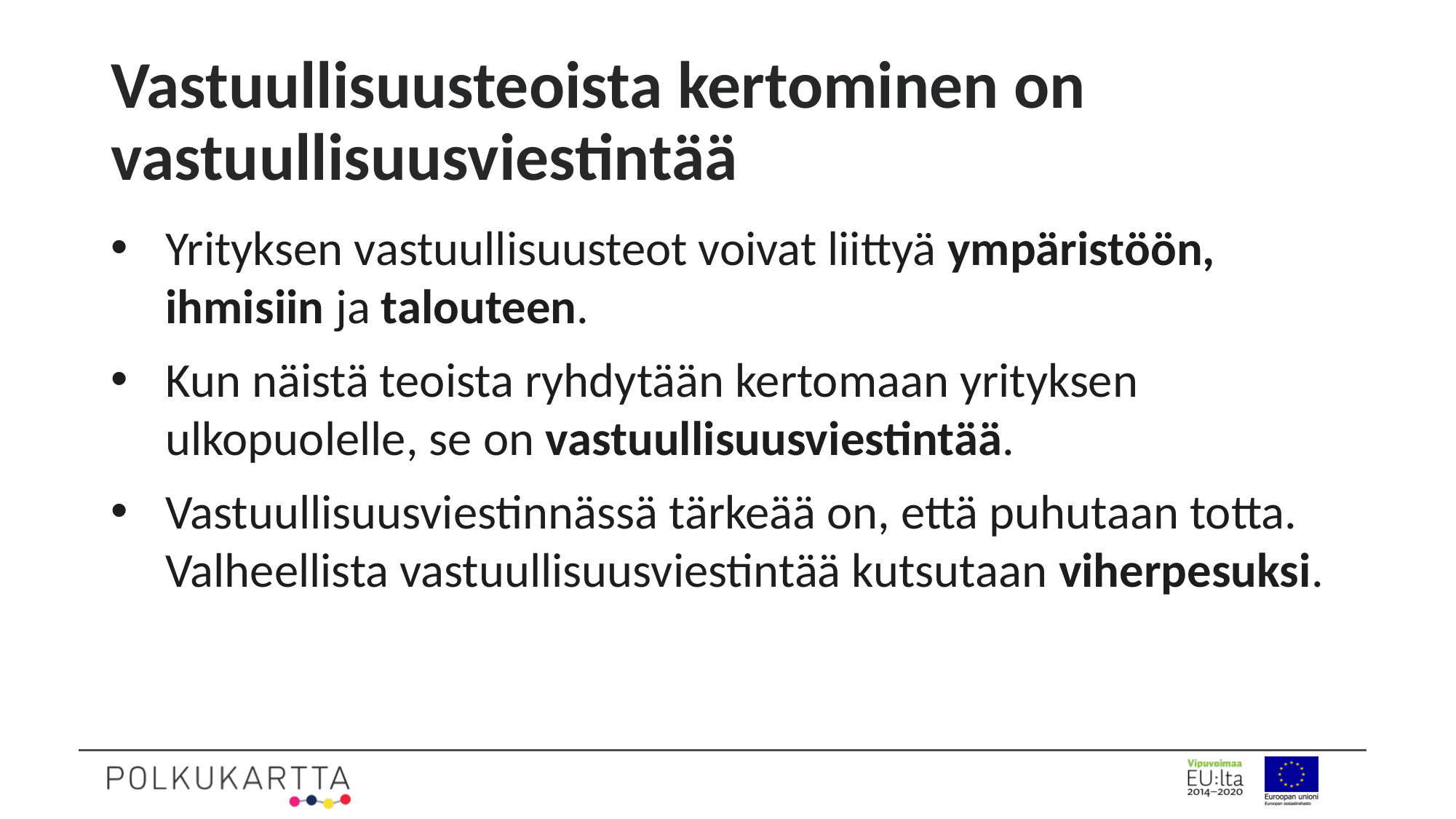

# Vastuullisuusteoista kertominen on vastuullisuusviestintää
Yrityksen vastuullisuusteot voivat liittyä ympäristöön, ihmisiin ja talouteen.
Kun näistä teoista ryhdytään kertomaan yrityksen ulkopuolelle, se on vastuullisuusviestintää.
Vastuullisuusviestinnässä tärkeää on, että puhutaan totta. Valheellista vastuullisuusviestintää kutsutaan viherpesuksi.